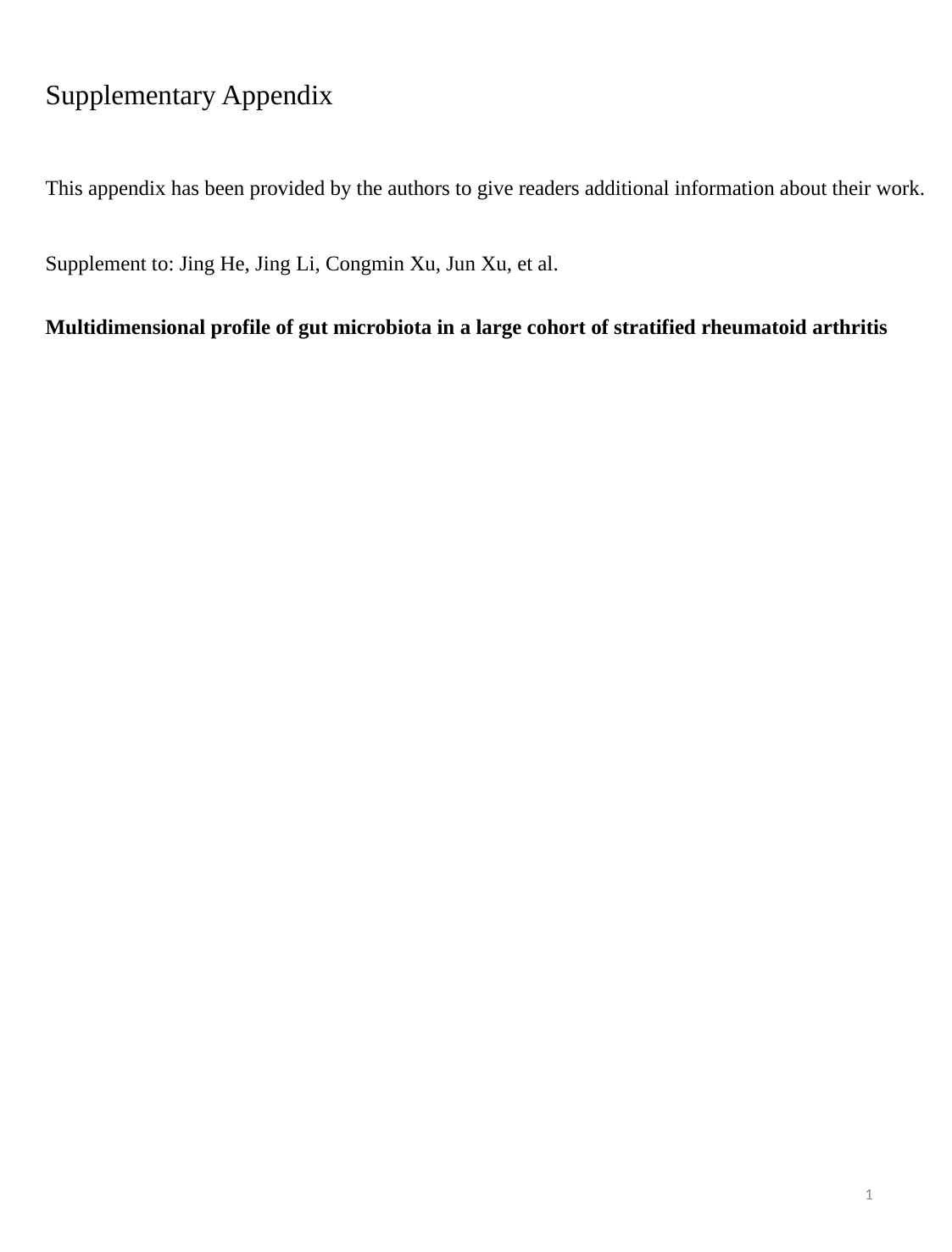

Supplementary Appendix

This appendix has been provided by the authors to give readers additional information about their work.

Supplement to: Jing He, Jing Li, Congmin Xu, Jun Xu, et al.

Multidimensional profile of gut microbiota in a large cohort of stratified rheumatoid arthritis

1